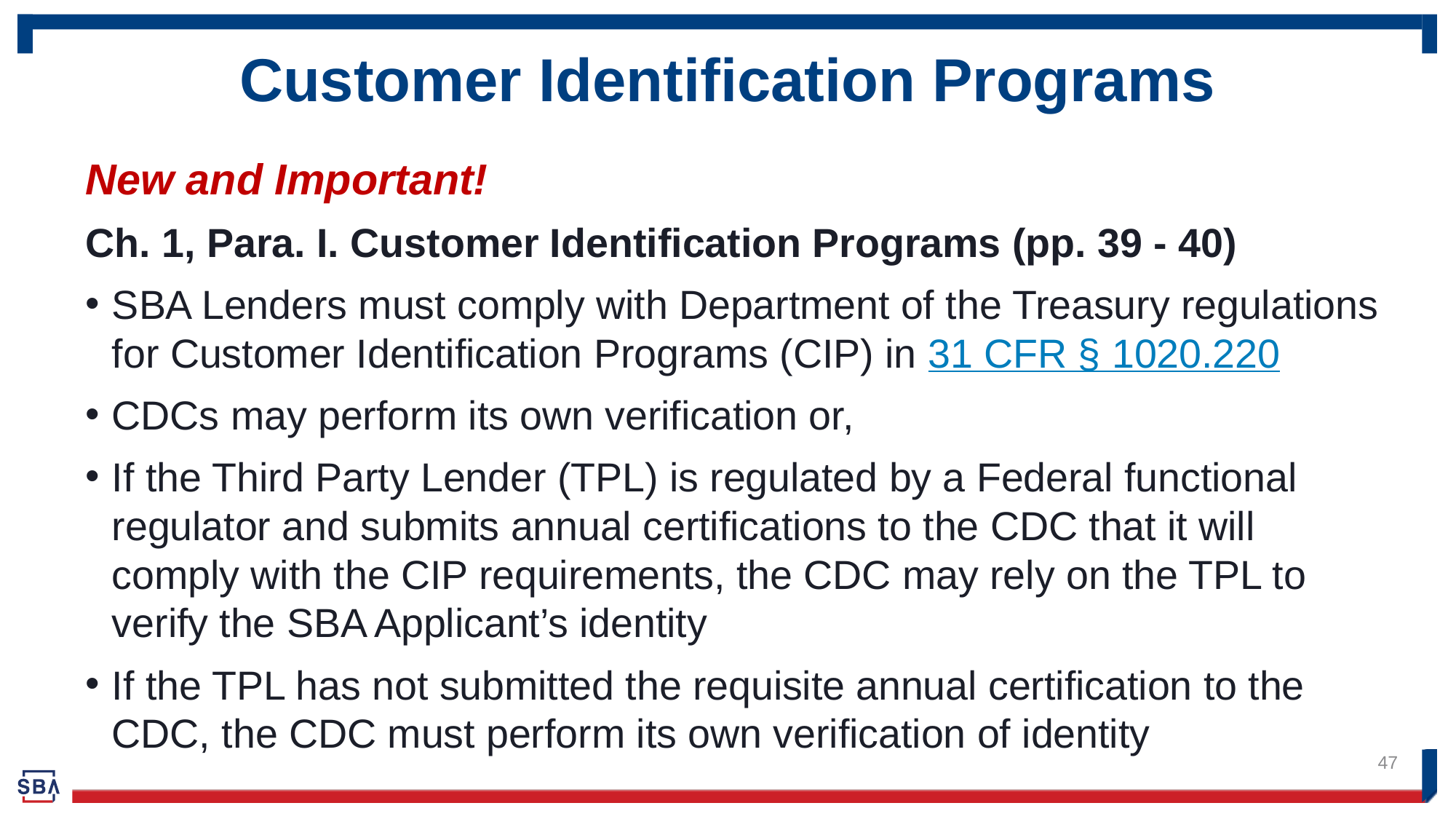

# Customer Identification Programs
New and Important!
Ch. 1, Para. I. Customer Identification Programs (pp. 39 - 40)
SBA Lenders must comply with Department of the Treasury regulations for Customer Identification Programs (CIP) in 31 CFR § 1020.220
CDCs may perform its own verification or,
If the Third Party Lender (TPL) is regulated by a Federal functional regulator and submits annual certifications to the CDC that it will comply with the CIP requirements, the CDC may rely on the TPL to verify the SBA Applicant’s identity
If the TPL has not submitted the requisite annual certification to the CDC, the CDC must perform its own verification of identity
47